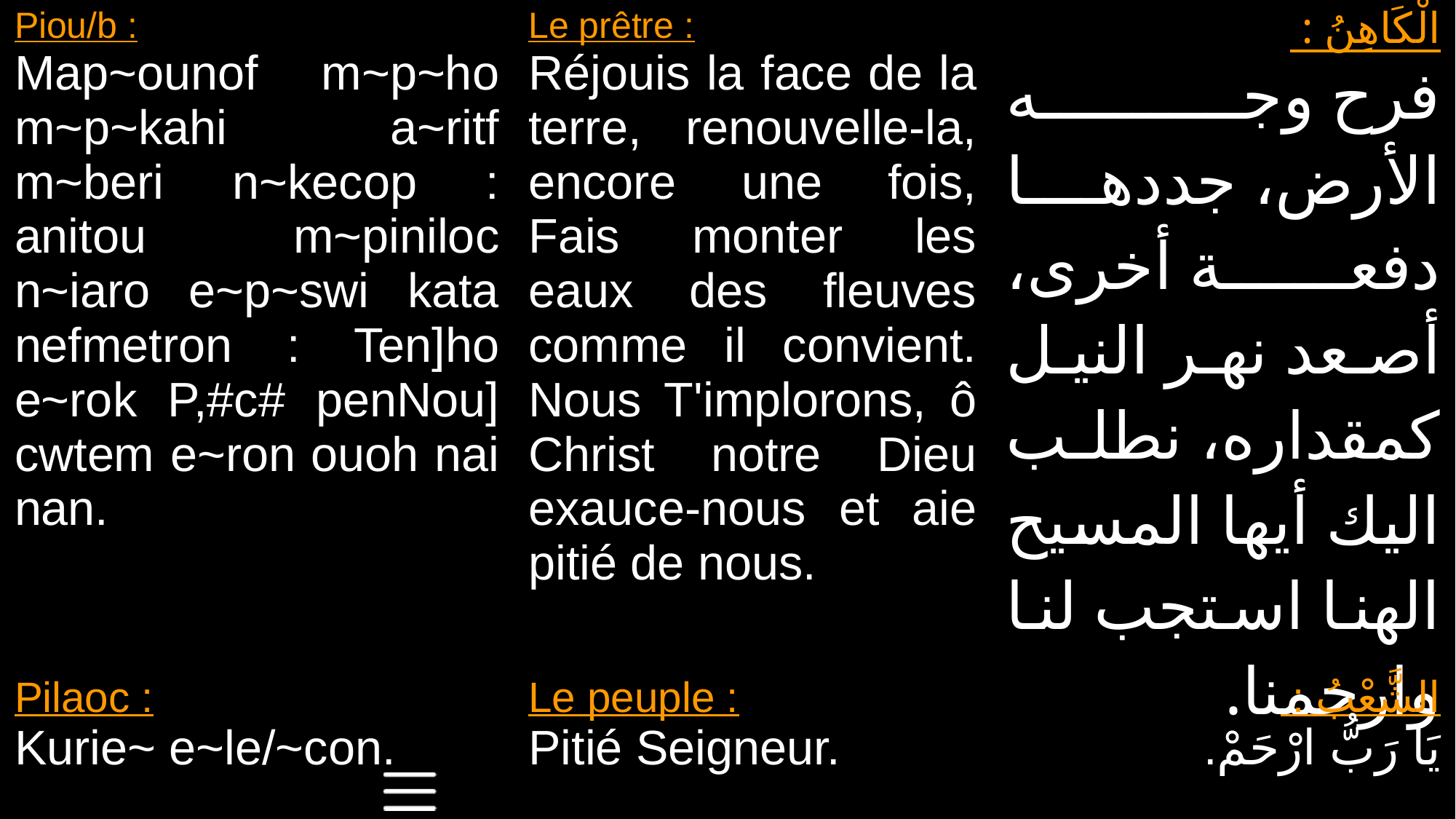

| Piou/b : Map~ounof m~p~ho m~p~kahi a~ritf m~beri n~kecop : anitou m~piniloc n~iaro e~p~swi kata nefmetron : Ten]ho e~rok P,#c# penNou] cwtem e~ron ouoh nai nan. | Le prêtre : Réjouis la face de la terre, renouvelle-la, encore une fois, Fais monter les eaux des fleuves comme il convient. Nous T'implorons, ô Christ notre Dieu exauce-nous et aie pitié de nous. | الْكَاهِنُ : فرح وجه الأرض، جددها دفعة أخرى، أصعد نهر النيل كمقداره، نطلب اليك أيها المسيح الهنا استجب لنا وارحمنا. |
| --- | --- | --- |
| Pilaoc : Kurie~ e~le/~con. | Le peuple : Pitié Seigneur. | الشَّعْبُ : يَا رَبُّ ارْحَمْ. |
| --- | --- | --- |